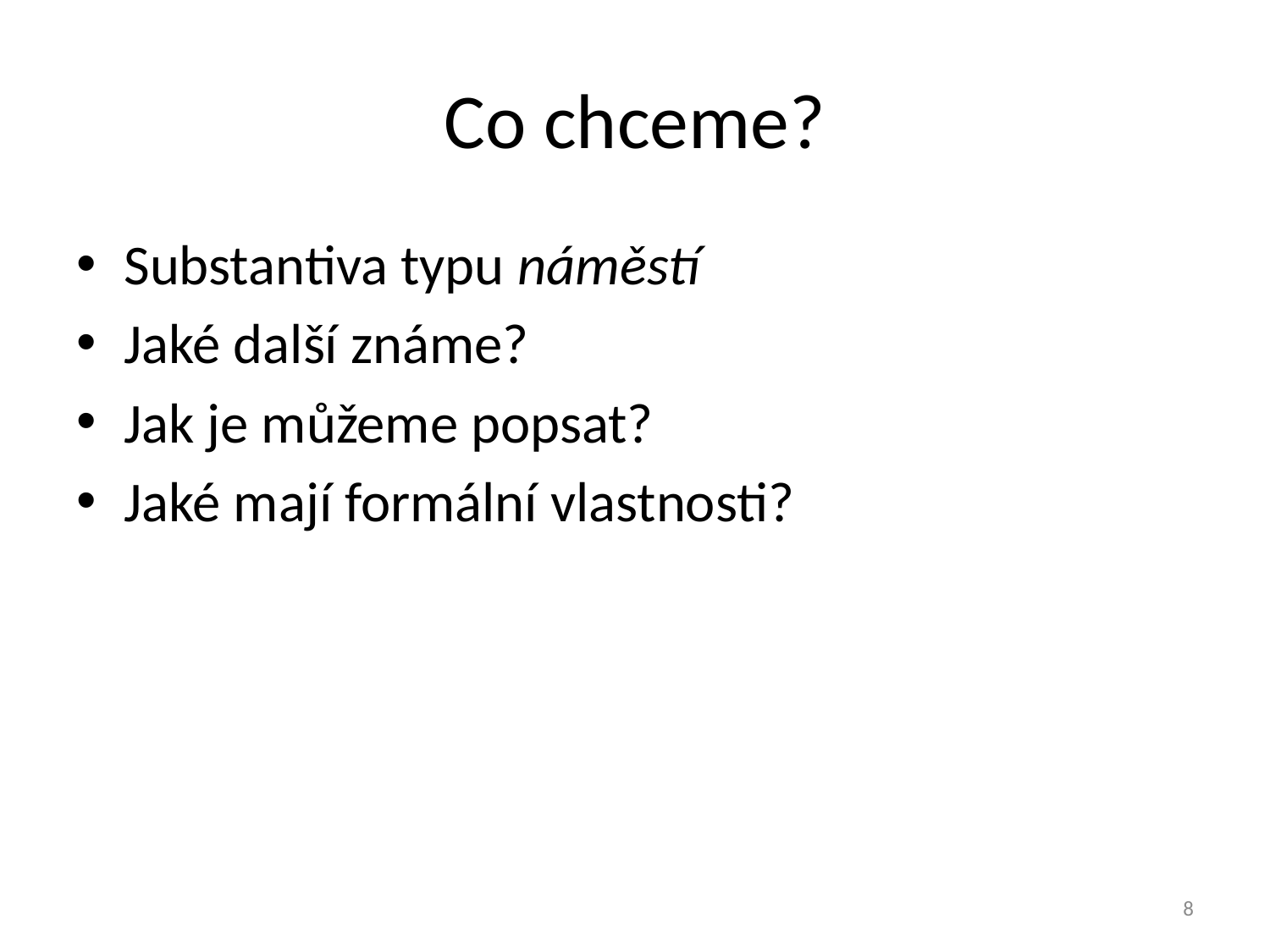

# Co chceme?
Substantiva typu náměstí
Jaké další známe?
Jak je můžeme popsat?
Jaké mají formální vlastnosti?
8